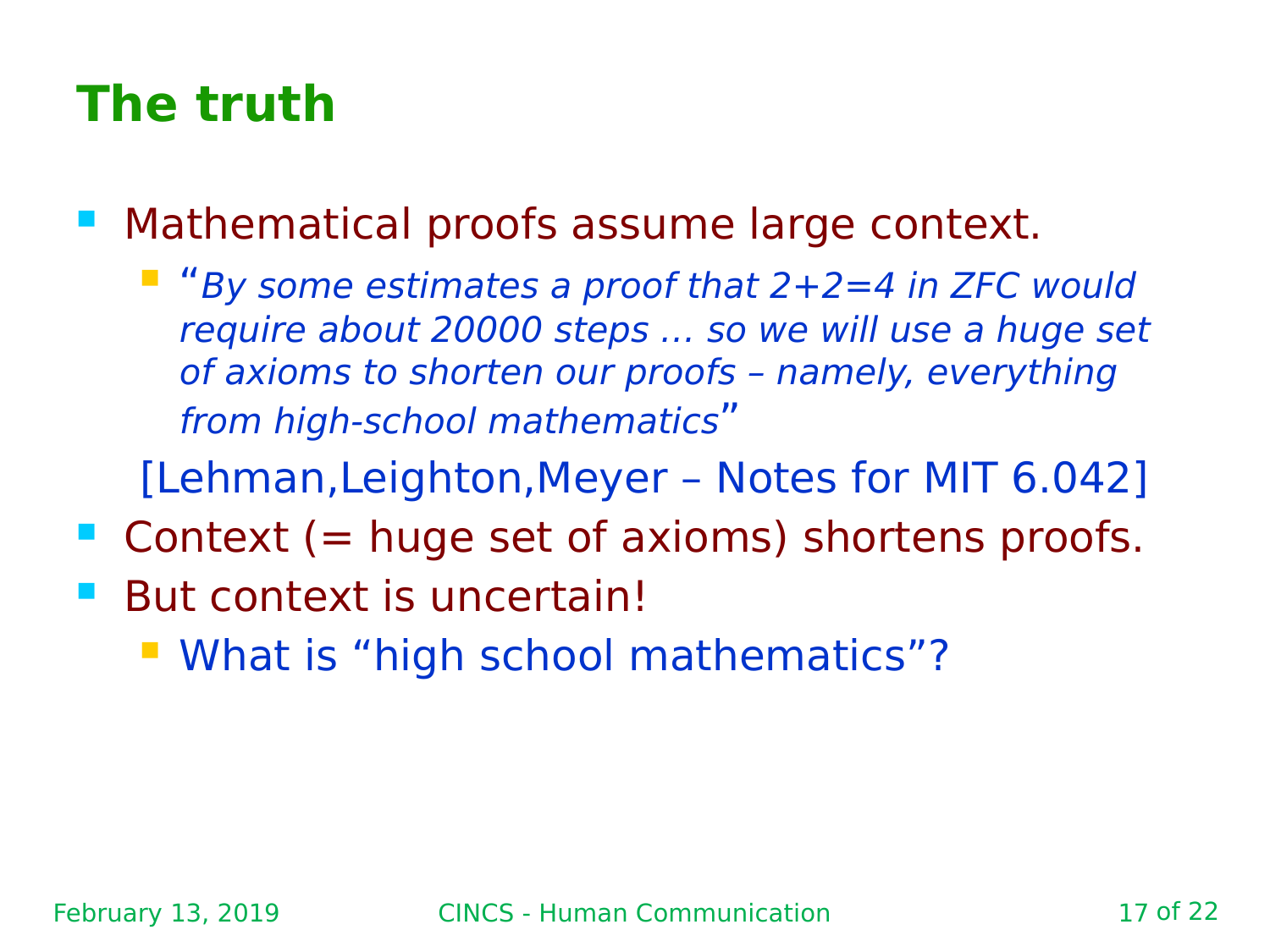

# The truth
Mathematical proofs assume large context.
“By some estimates a proof that 2+2=4 in ZFC would require about 20000 steps … so we will use a huge set of axioms to shorten our proofs – namely, everything from high-school mathematics”
[Lehman,Leighton,Meyer – Notes for MIT 6.042]
Context (= huge set of axioms) shortens proofs.
But context is uncertain!
What is “high school mathematics”?
February 13, 2019
CINCS - Human Communication
17